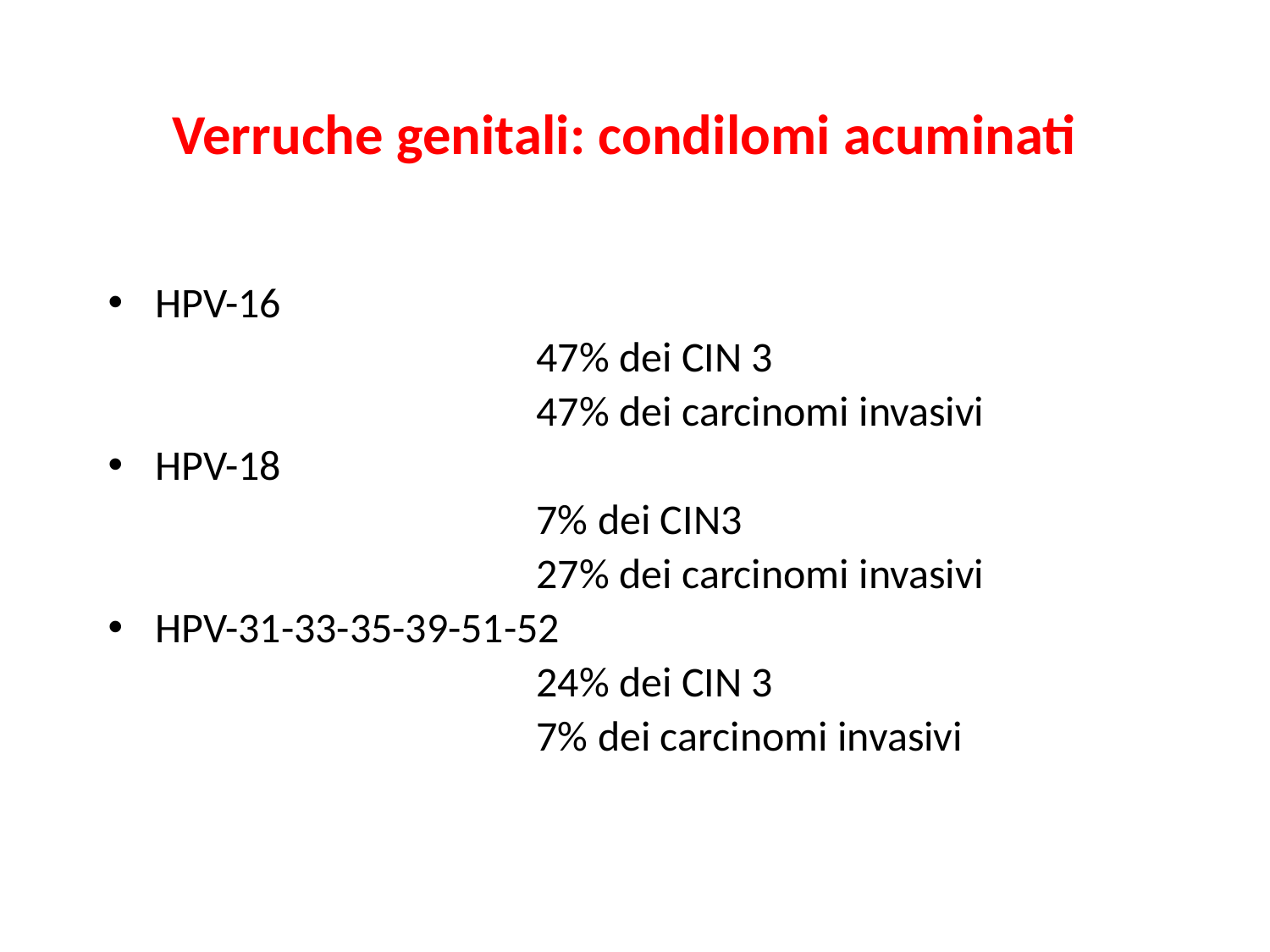

# Verruche genitali: condilomi acuminati
HPV-16
				47% dei CIN 3
				47% dei carcinomi invasivi
HPV-18
				7% dei CIN3
				27% dei carcinomi invasivi
HPV-31-33-35-39-51-52
				24% dei CIN 3
				7% dei carcinomi invasivi